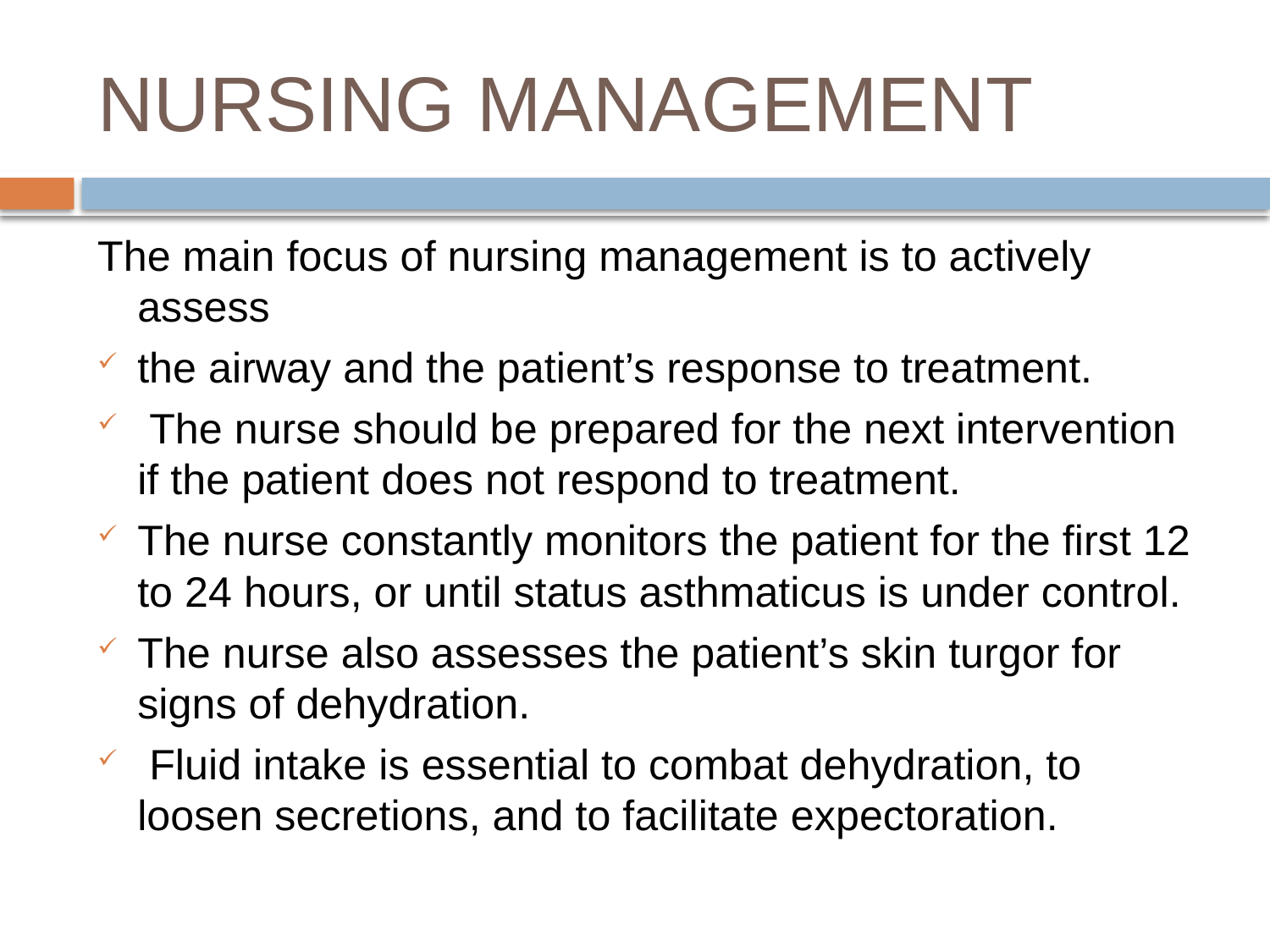

# NURSING MANAGEMENT
The main focus of nursing management is to actively assess
the airway and the patient’s response to treatment.
 The nurse should be prepared for the next intervention if the patient does not respond to treatment.
The nurse constantly monitors the patient for the first 12 to 24 hours, or until status asthmaticus is under control.
The nurse also assesses the patient’s skin turgor for signs of dehydration.
 Fluid intake is essential to combat dehydration, to loosen secretions, and to facilitate expectoration.